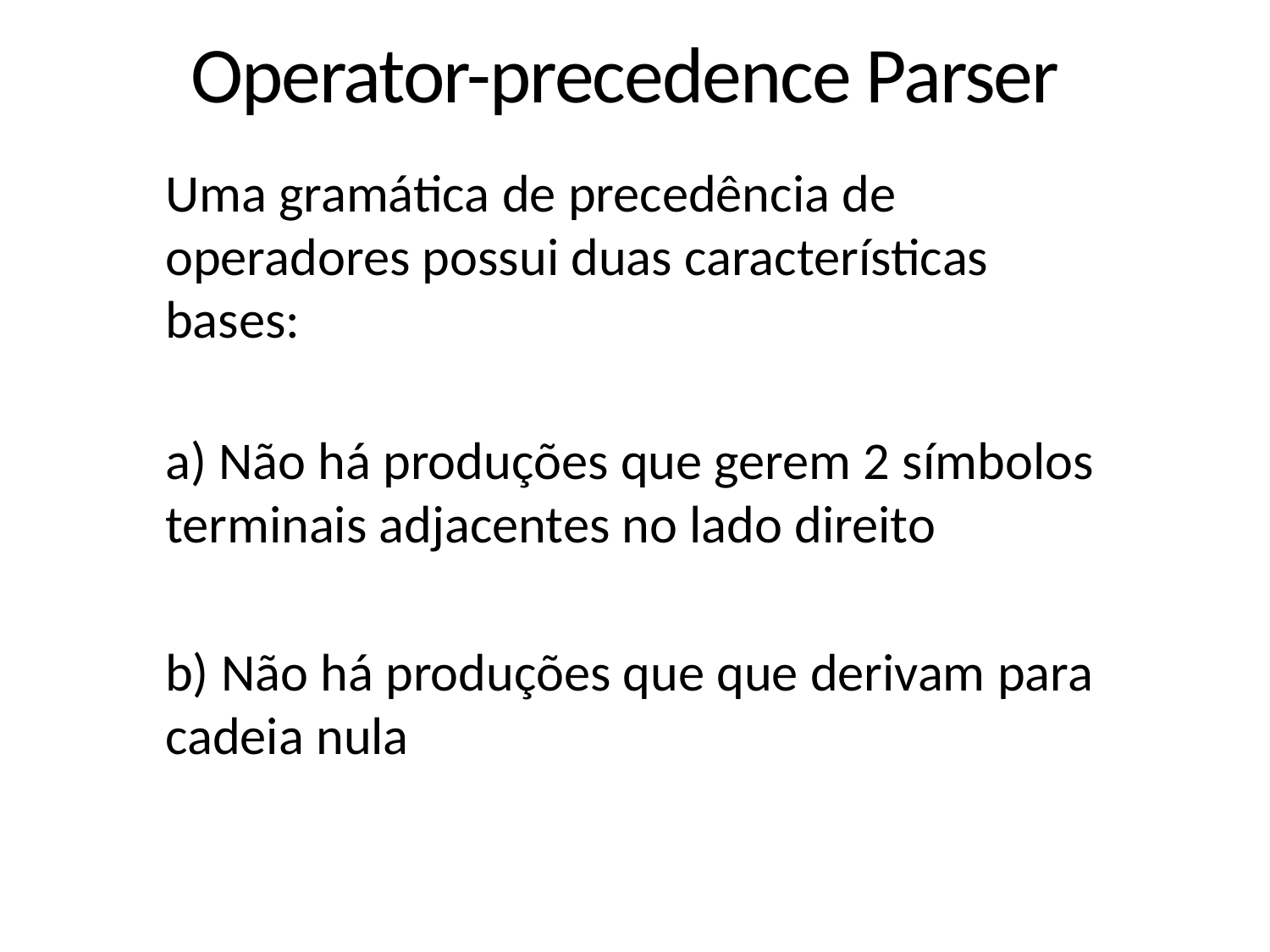

Operator-precedence Parser
Uma gramática de precedência de operadores possui duas características bases:

a) Não há produções que gerem 2 símbolos terminais adjacentes no lado direito

b) Não há produções que que derivam para cadeia nula